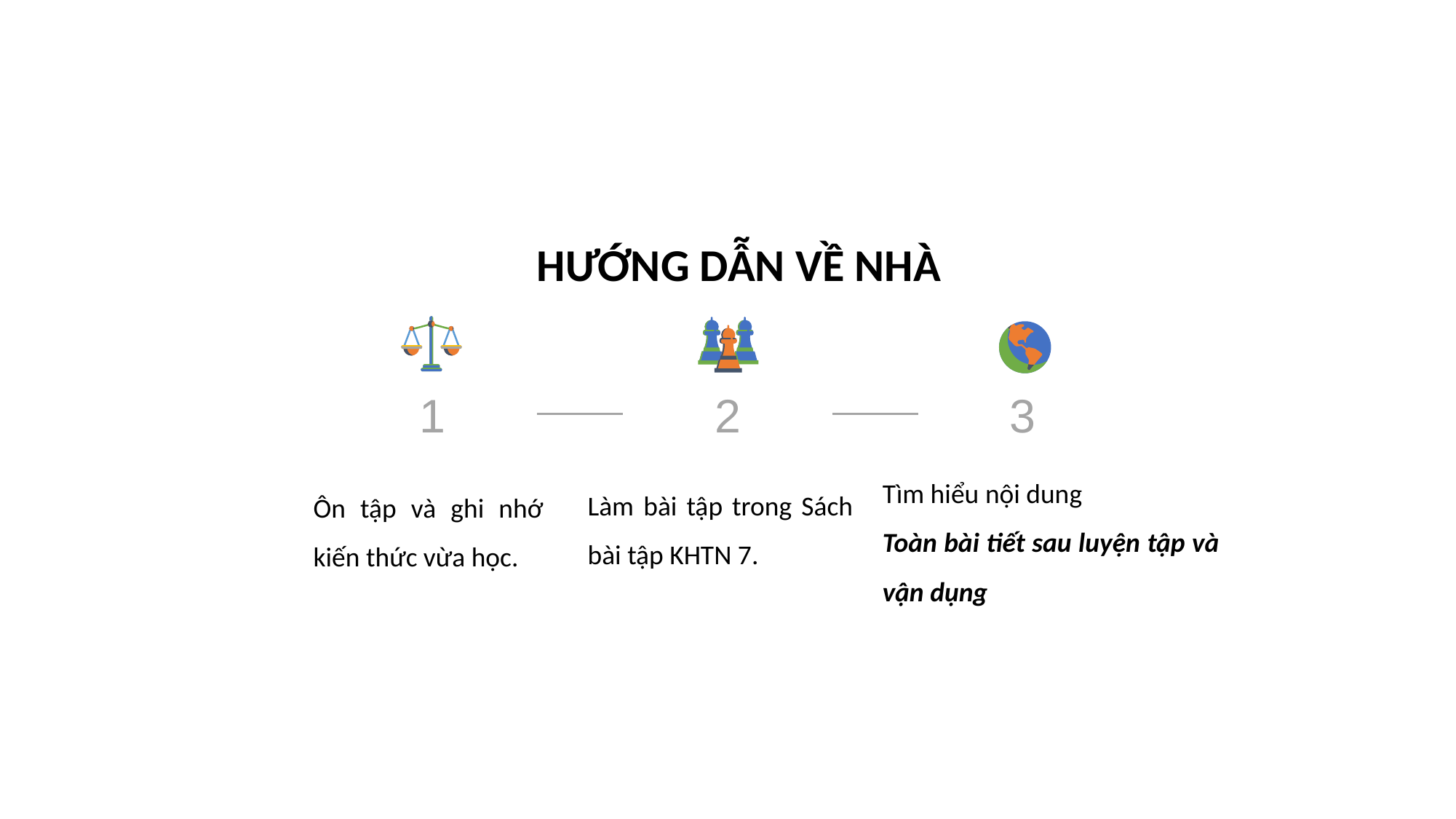

HƯỚNG DẪN VỀ NHÀ

1
2
3
Tìm hiểu nội dung
Toàn bài tiết sau luyện tập và vận dụng
Làm bài tập trong Sách bài tập KHTN 7.
Ôn tập và ghi nhớ kiến thức vừa học.